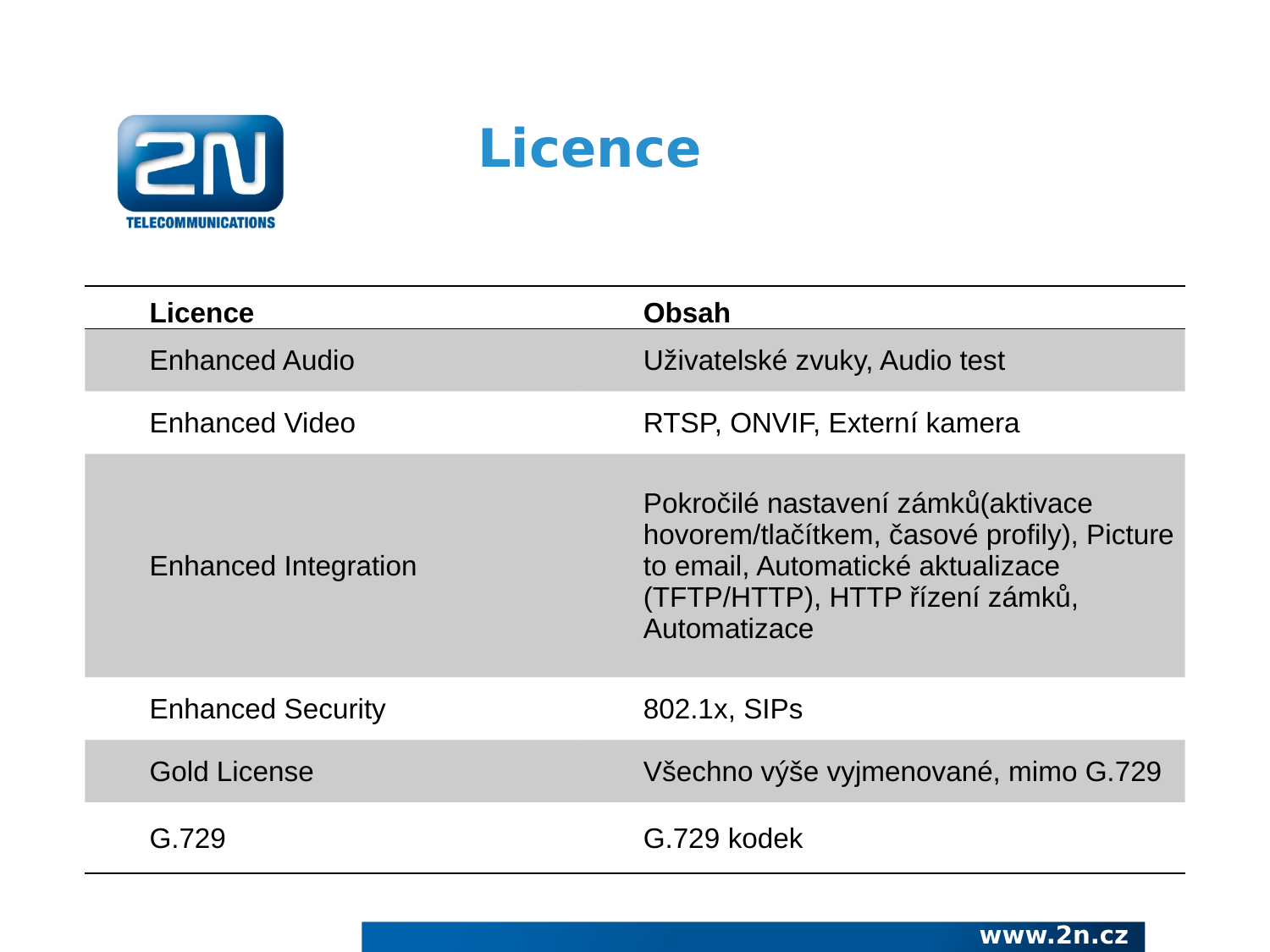

# Licence
| Licence | Obsah |
| --- | --- |
| Enhanced Audio | Uživatelské zvuky, Audio test |
| Enhanced Video | RTSP, ONVIF, Externí kamera |
| Enhanced Integration | Pokročilé nastavení zámků(aktivace hovorem/tlačítkem, časové profily), Picture to email, Automatické aktualizace (TFTP/HTTP), HTTP řízení zámků, Automatizace |
| Enhanced Security | 802.1x, SIPs |
| Gold License | Všechno výše vyjmenované, mimo G.729 |
| G.729 | G.729 kodek |
www.2n.cz